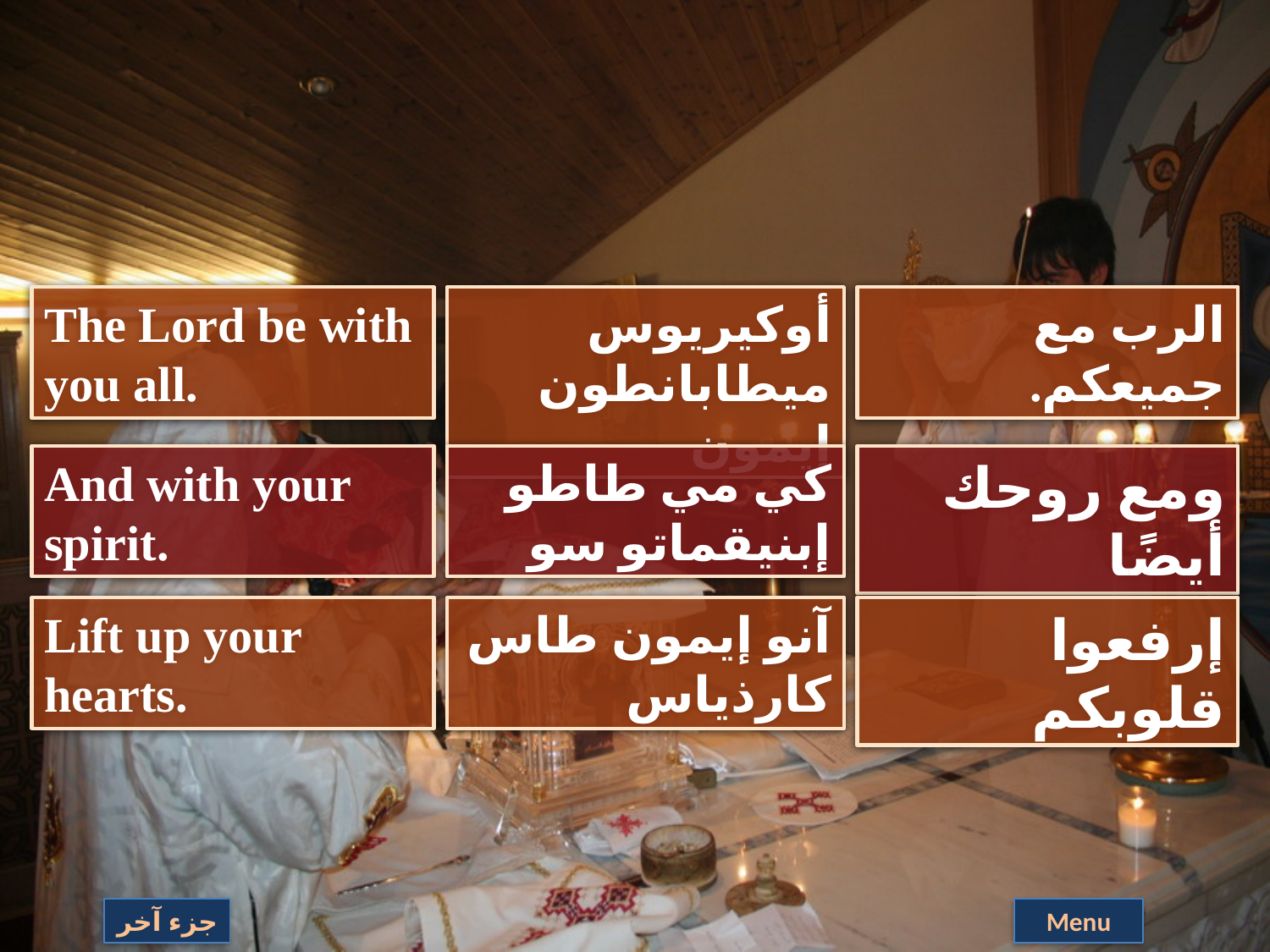

The Lord be with you all.
أوكيريوس ميطابانطون إيمون
الرب مع جميعكم.
And with your spirit.
كي مي طاطو إبنيقماتو سو
ومع روحك أيضًا
Lift up your hearts.
آنو إيمون طاس كارذياس
إرفعوا قلوبكم
جزء آخر
Menu